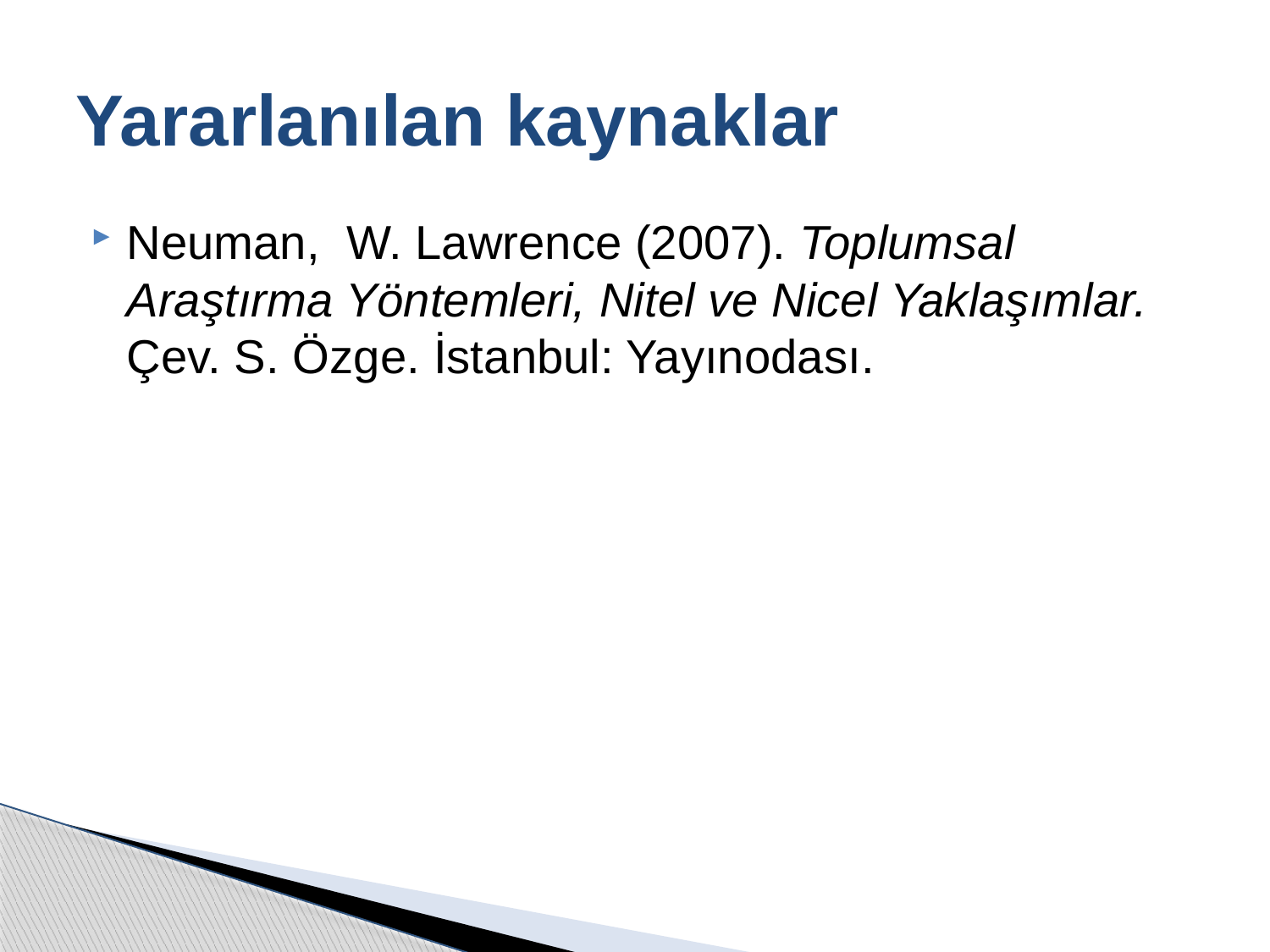

# Yararlanılan kaynaklar
Neuman,  W. Lawrence (2007). Toplumsal Araştırma Yöntemleri, Nitel ve Nicel Yaklaşımlar. Çev. S. Özge. İstanbul: Yayınodası.